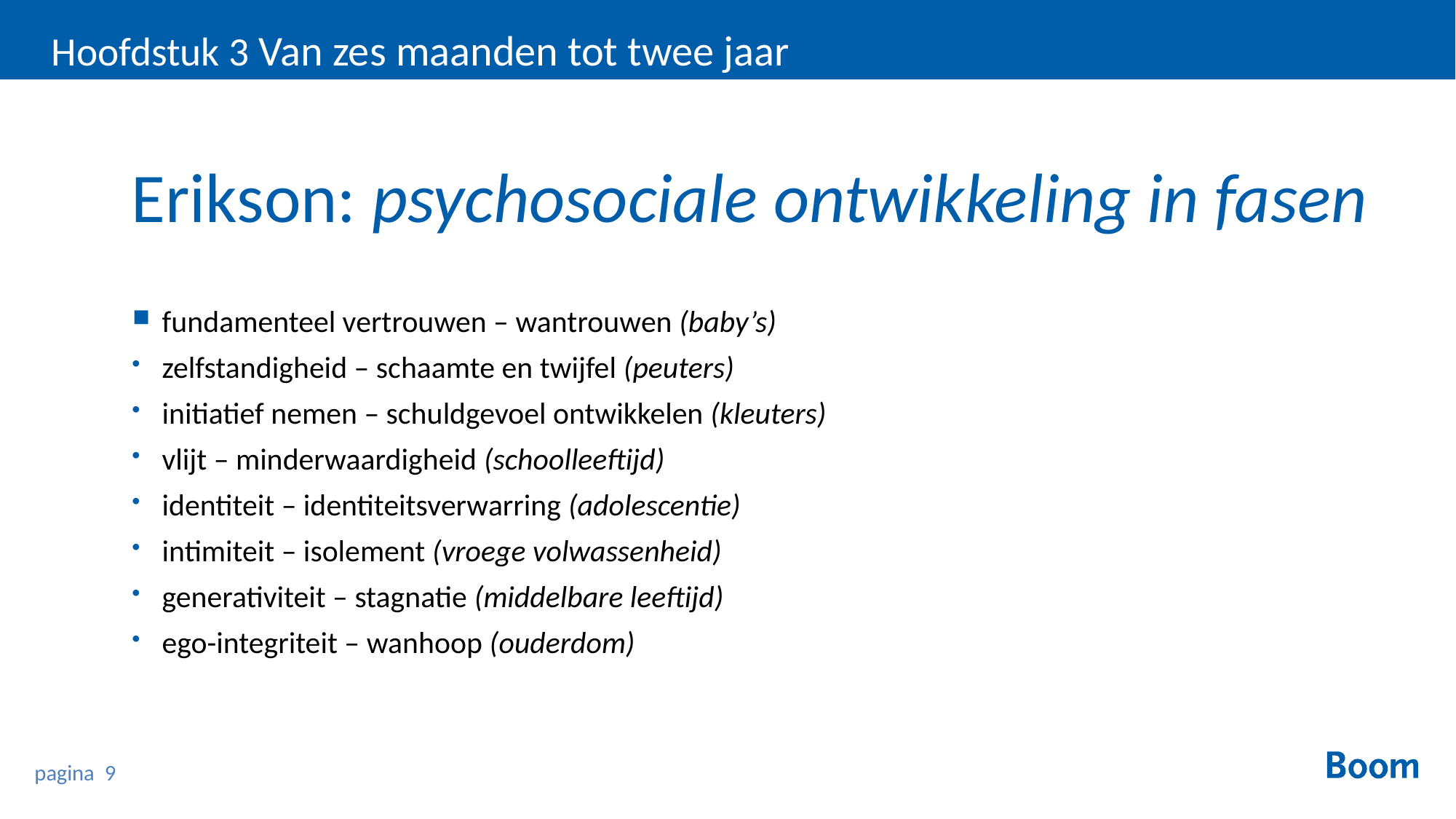

Hoofdstuk 3 Van zes maanden tot twee jaar
Erikson: psychosociale ontwikkeling in fasen
fundamenteel vertrouwen – wantrouwen (baby’s)

zelfstandigheid – schaamte en twijfel (peuters)

initiatief nemen – schuldgevoel ontwikkelen (kleuters)

vlijt – minderwaardigheid (schoolleeftijd)

identiteit – identiteitsverwarring (adolescentie)

intimiteit – isolement (vroege volwassenheid)

generativiteit – stagnatie (middelbare leeftijd)

ego-integriteit – wanhoop (ouderdom)